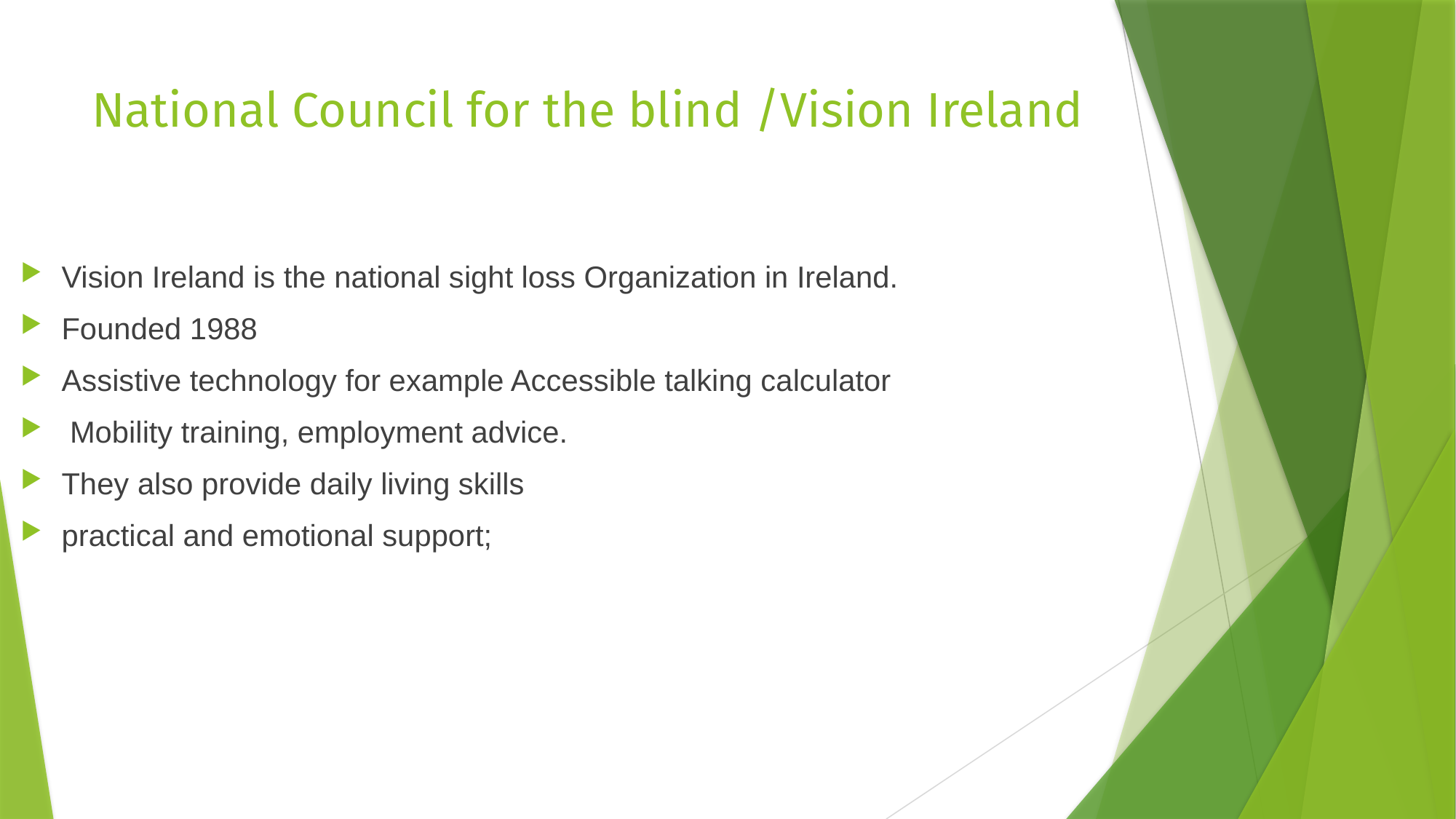

# National Council for the blind /Vision Ireland
Vision Ireland is the national sight loss Organization in Ireland.
Founded 1988
Assistive technology for example Accessible talking calculator
 Mobility training, employment advice.
They also provide daily living skills
practical and emotional support;